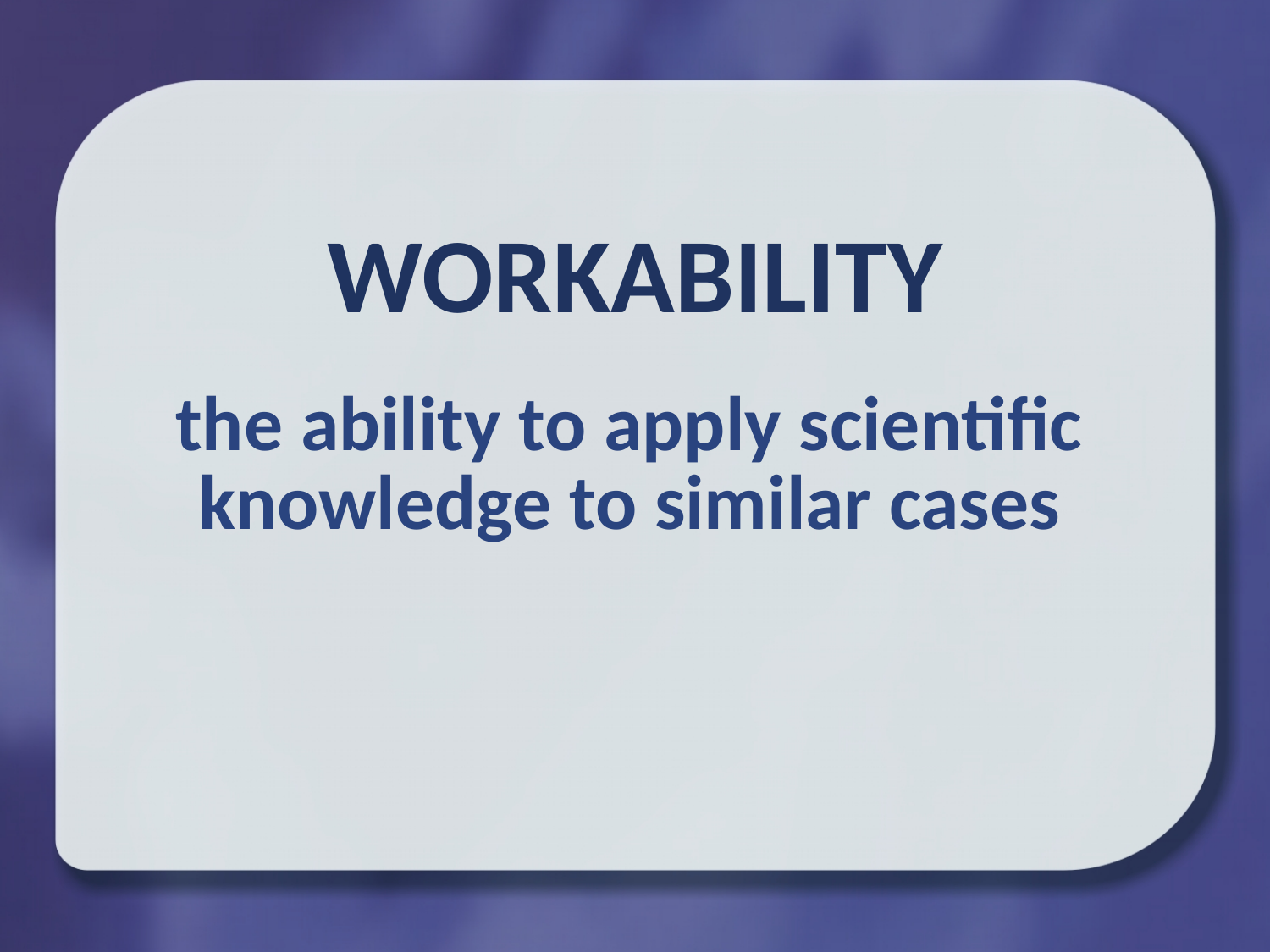

Workability
the ability to apply scientific knowledge to similar cases